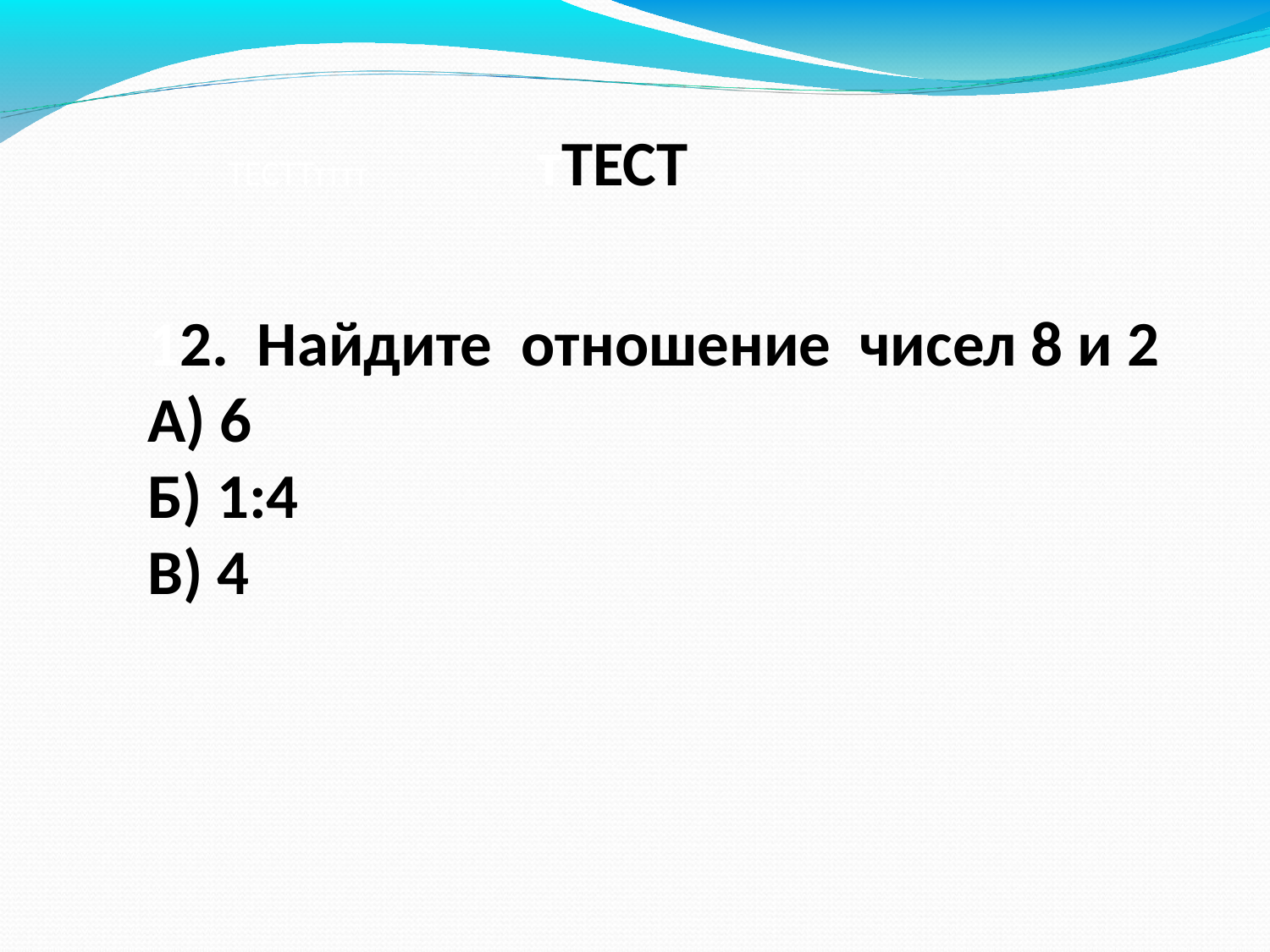

ТЕСТТтттт                     тТЕСТ
12.  Найдите  отношение  чисел 8 и 2
А) 6
Б) 1:4
В) 4